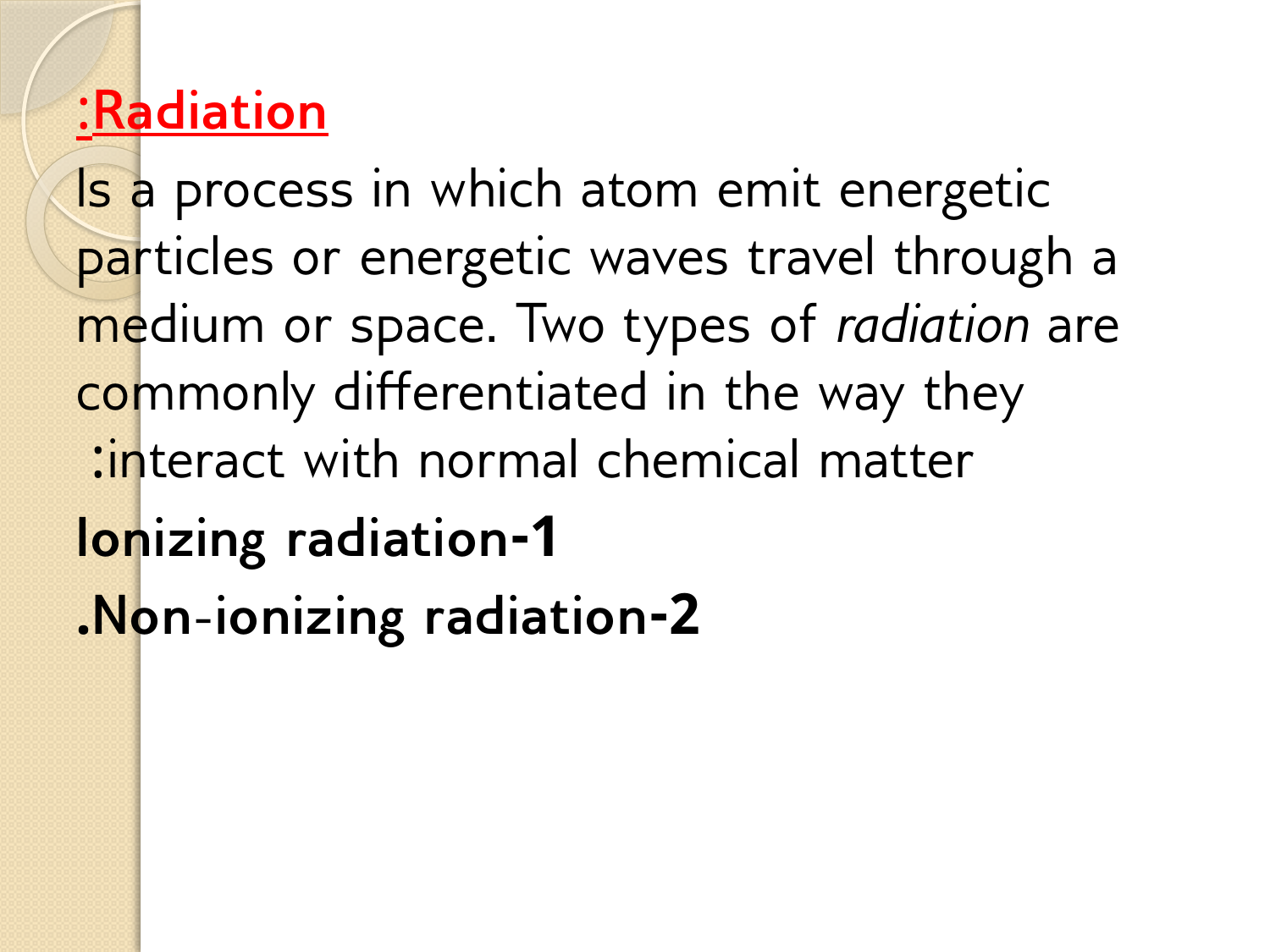

Radiation:
Is a process in which atom emit energetic particles or energetic waves travel through a medium or space. Two types of radiation are commonly differentiated in the way they interact with normal chemical matter:
1-Ionizing radiation
2-Non-ionizing radiation.